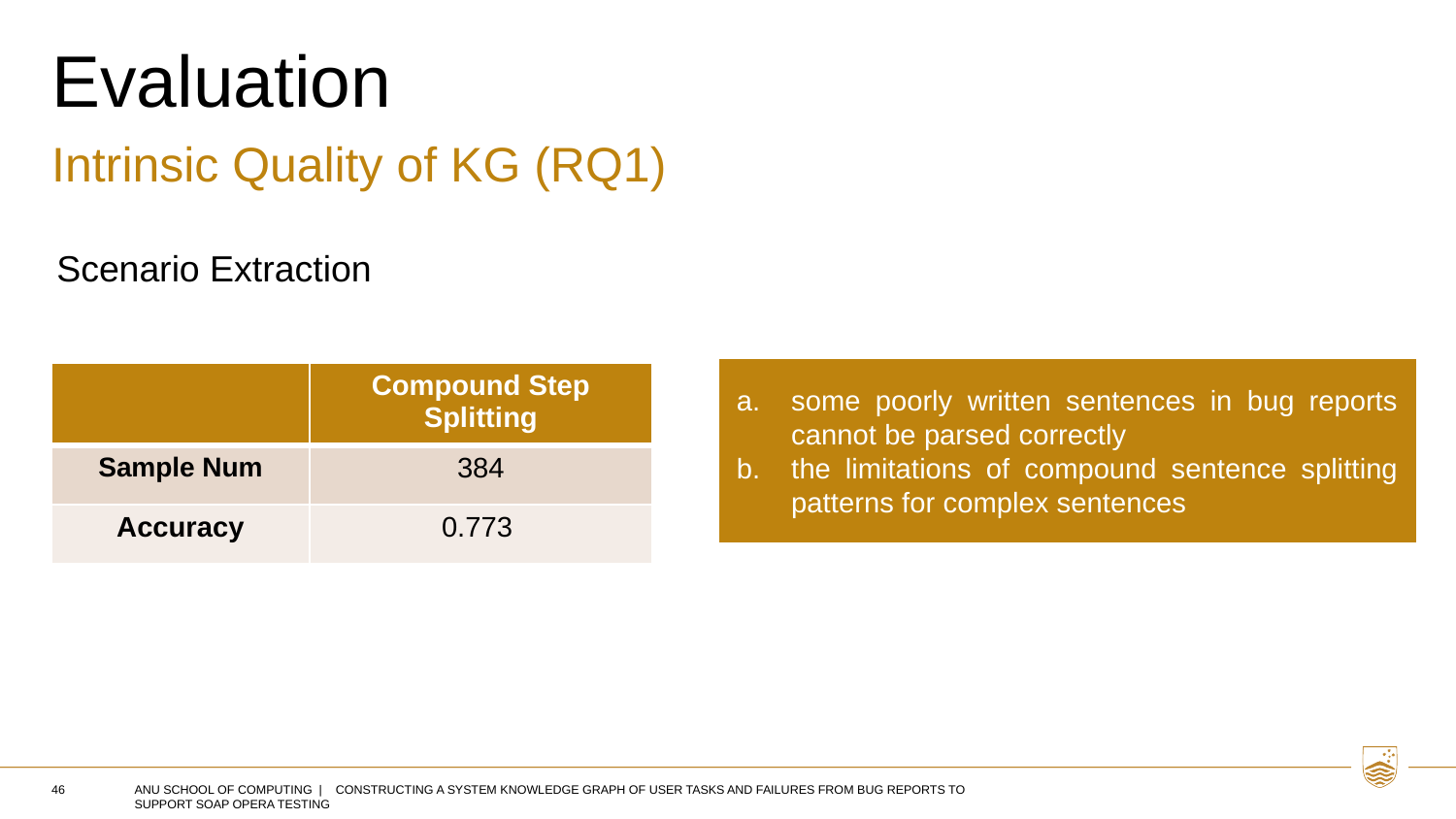

Evaluation
Intrinsic Quality of KG (RQ1)
Scenario Extraction
some poorly written sentences in bug reports cannot be parsed correctly
the limitations of compound sentence splitting patterns for complex sentences
|  | Compound Step Splitting |
| --- | --- |
| Sample Num | 384 |
| Accuracy | 0.773 |
46
ANU SCHOOL OF ComPUTing  |    Constructing a System Knowledge Graph of User Tasks and Failures from Bug Reports to Support Soap Opera Testing